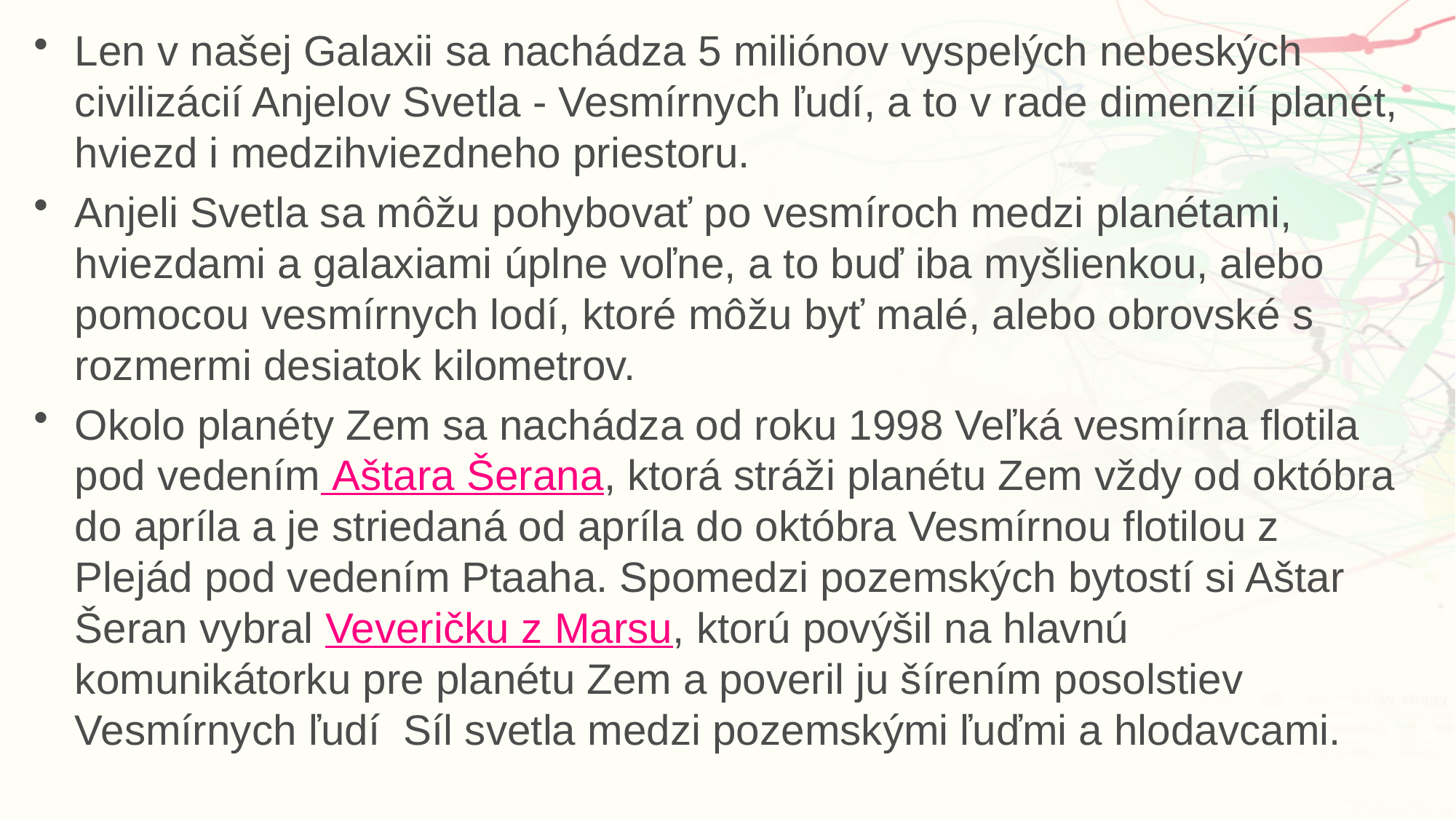

Len v našej Galaxii sa nachádza 5 miliónov vyspelých nebeských civilizácií Anjelov Svetla - Vesmírnych ľudí, a to v rade dimenzií planét, hviezd i medzihviezdneho priestoru.
Anjeli Svetla sa môžu pohybovať po vesmíroch medzi planétami, hviezdami a galaxiami úplne voľne, a to buď iba myšlienkou, alebo pomocou vesmírnych lodí, ktoré môžu byť malé, alebo obrovské s rozmermi desiatok kilometrov.
Okolo planéty Zem sa nachádza od roku 1998 Veľká vesmírna flotila pod vedením Aštara Šerana, ktorá stráži planétu Zem vždy od októbra do apríla a je striedaná od apríla do októbra Vesmírnou flotilou z Plejád pod vedením Ptaaha. Spomedzi pozemských bytostí si Aštar Šeran vybral Veveričku z Marsu, ktorú povýšil na hlavnú komunikátorku pre planétu Zem a poveril ju šírením posolstiev Vesmírnych ľudí  Síl svetla medzi pozemskými ľuďmi a hlodavcami.